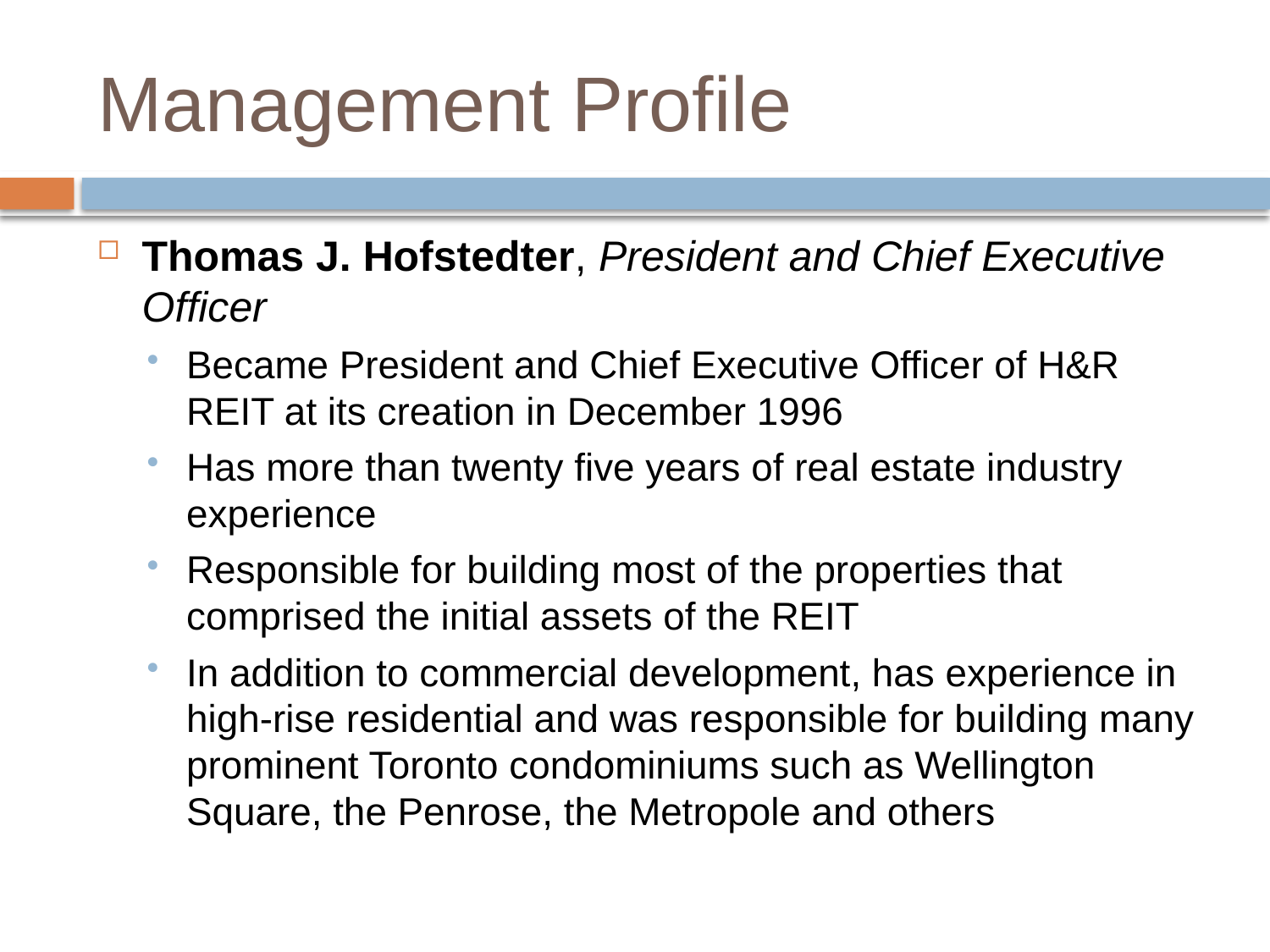

# Management Profile
Thomas J. Hofstedter, President and Chief Executive Officer
Became President and Chief Executive Officer of H&R REIT at its creation in December 1996
Has more than twenty five years of real estate industry experience
Responsible for building most of the properties that comprised the initial assets of the REIT
In addition to commercial development, has experience in high-rise residential and was responsible for building many prominent Toronto condominiums such as Wellington Square, the Penrose, the Metropole and others